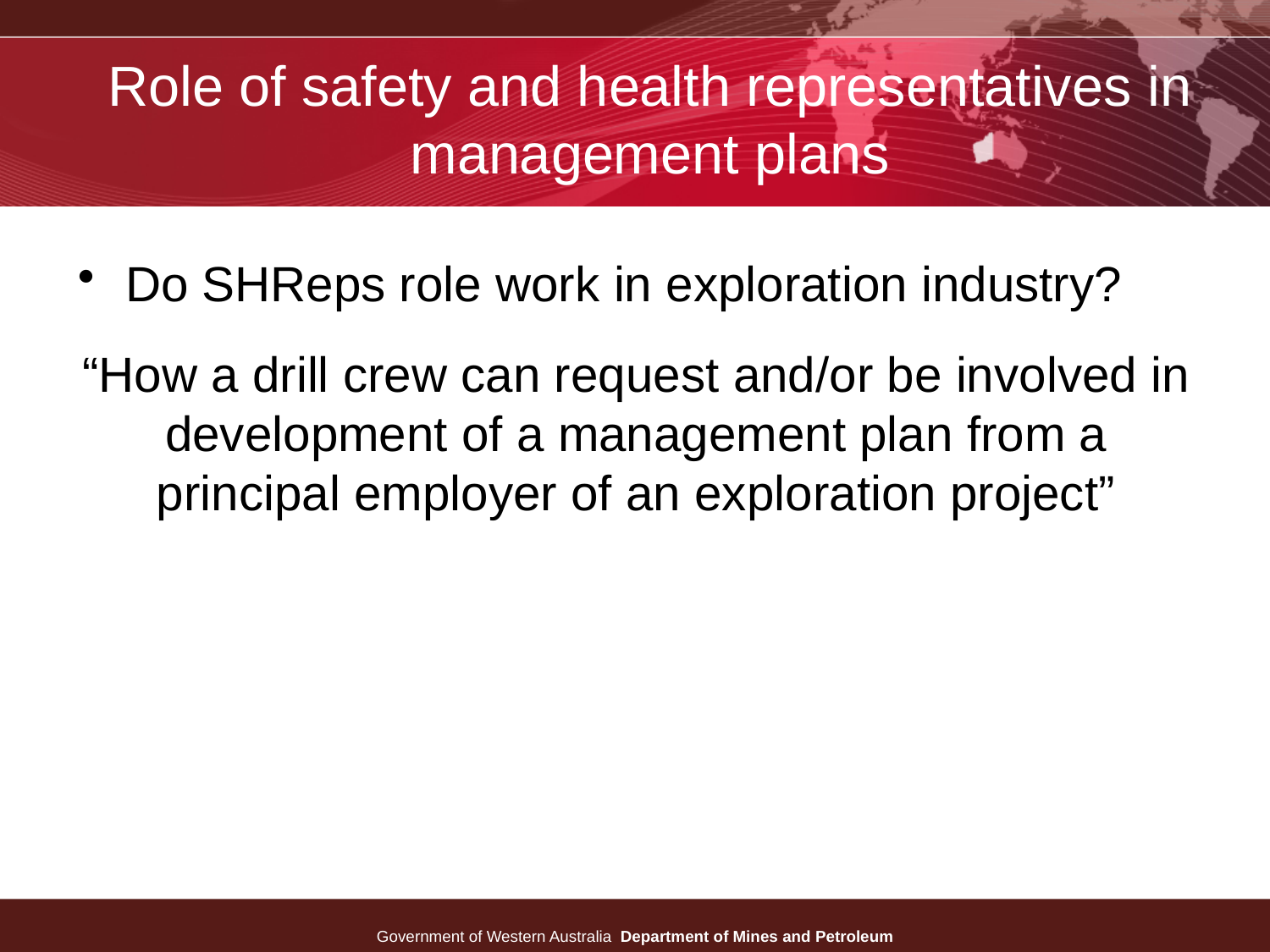

# Role of safety and health representatives in management plans
Do SHReps role work in exploration industry?
“How a drill crew can request and/or be involved in development of a management plan from a principal employer of an exploration project”